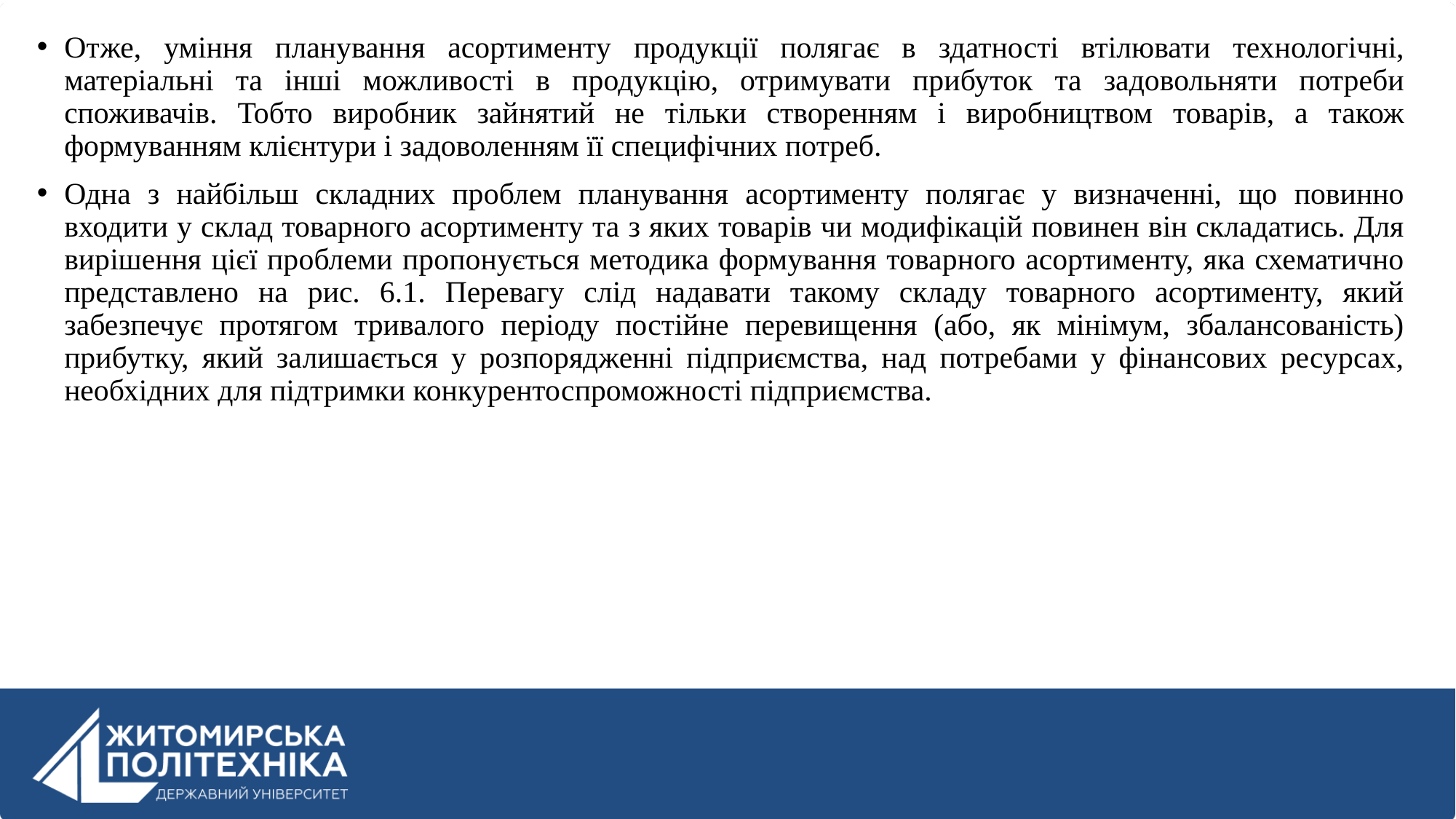

Отже, уміння планування асортименту продукції полягає в здатності втілювати технологічні, матеріальні та інші можливості в продукцію, отримувати прибуток та задовольняти потреби споживачів. Тобто виробник зайнятий не тільки створенням і виробництвом товарів, а також формуванням клієнтури і задоволенням її специфічних потреб.
Одна з найбільш складних проблем планування асортименту полягає у визначенні, що повинно входити у склад товарного асортименту та з яких товарів чи модифікацій повинен він складатись. Для вирішення цієї проблеми пропонується методика формування товарного асортименту, яка схематично представлено на рис. 6.1. Перевагу слід надавати такому складу товарного асортименту, який забезпечує протягом тривалого періоду постійне перевищення (або, як мінімум, збалансованість) прибутку, який залишається у розпорядженні підприємства, над потребами у фінансових ресурсах, необхідних для підтримки конкурентоспроможності підприємства.